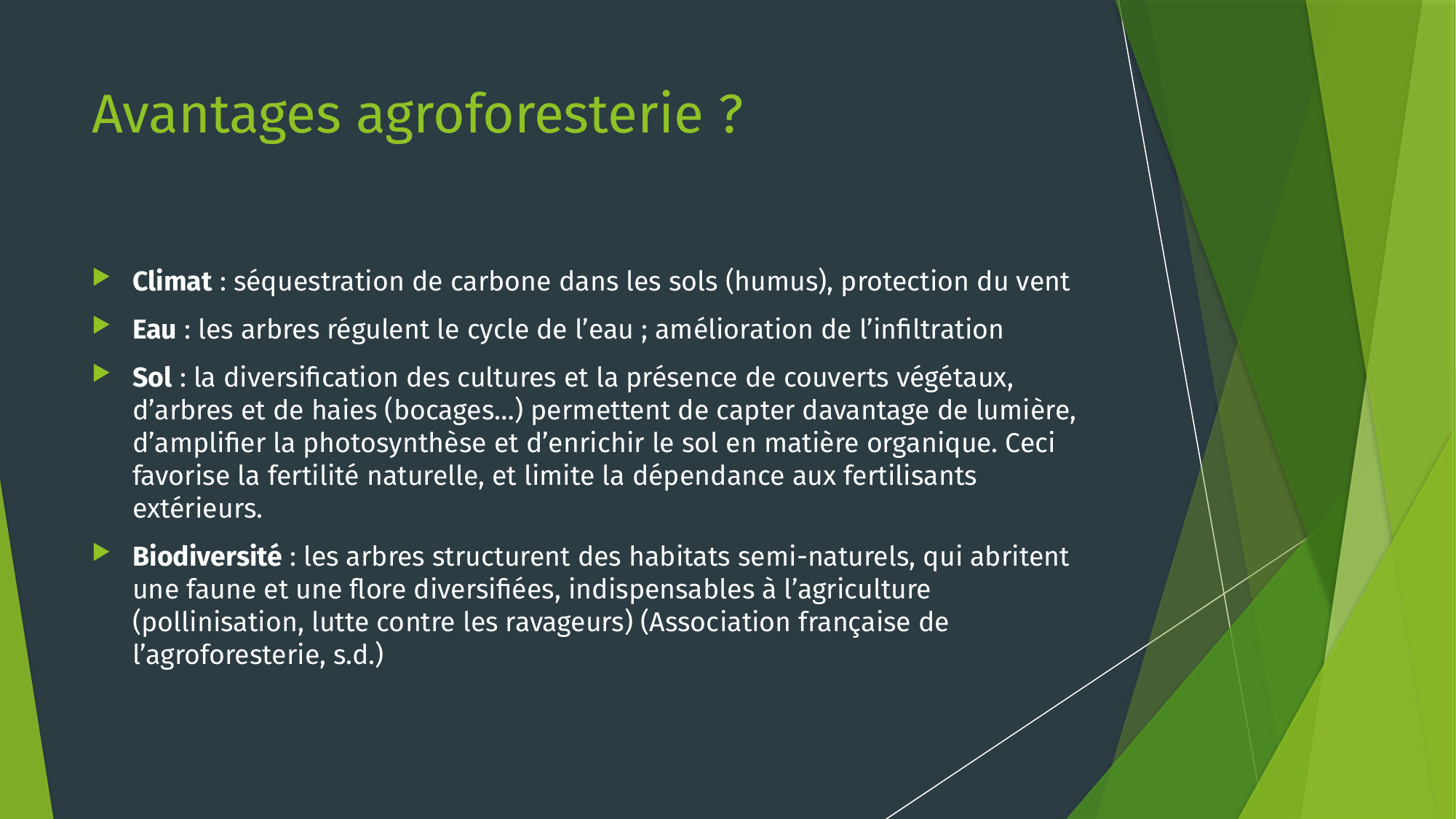

# Avantages agroforesterie ?
Climat : séquestration de carbone dans les sols (humus), protection du vent
Eau : les arbres régulent le cycle de l’eau ; amélioration de l’infiltration
Sol : la diversification des cultures et la présence de couverts végétaux, d’arbres et de haies (bocages…) permettent de capter davantage de lumière, d’amplifier la photosynthèse et d’enrichir le sol en matière organique. Ceci favorise la fertilité naturelle, et limite la dépendance aux fertilisants extérieurs.
Biodiversité : les arbres structurent des habitats semi-naturels, qui abritent une faune et une flore diversifiées, indispensables à l’agriculture (pollinisation, lutte contre les ravageurs) (Association française de l’agroforesterie, s.d.)